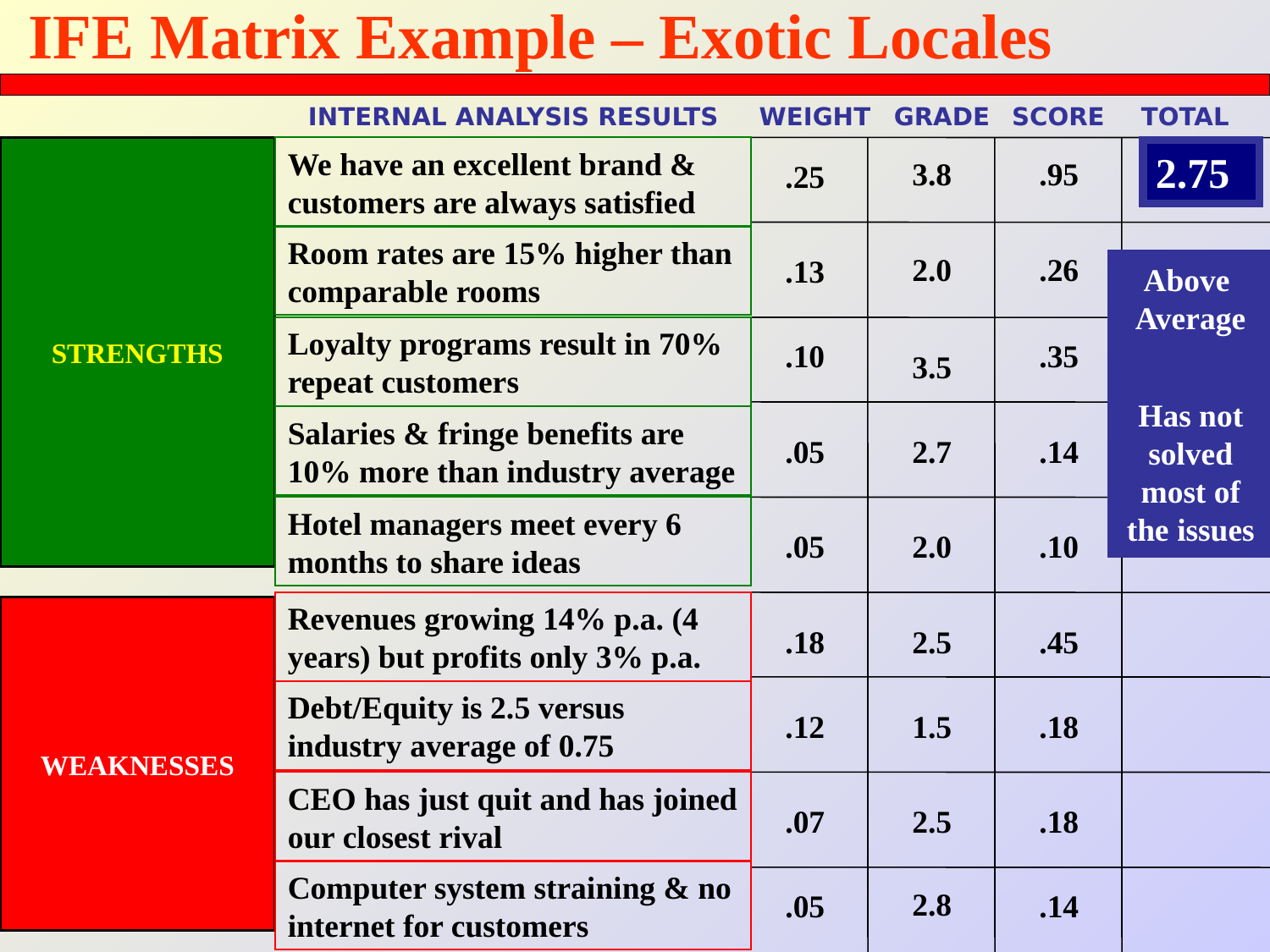

# IFE Matrix Example – Exotic Locales

INTERNAL ANALYSIS RESULTS
WEIGHT
GRADE
SCORE
TOTAL

STRENGTHS

We have an excellent brand & customers are always satisfied

2.75
3.8
.95
.25

Room rates are 15% higher than comparable rooms
2.0
.26
.13
Above  Average

Has not solved most of the issues
Loyalty programs result in 70% repeat customers

.10
.35
3.5

Salaries & fringe benefits are 10% more than industry average
.05
2.7
.14
Hotel managers meet every 6 months to share ideas

.05
2.0
.10
Revenues growing 14% p.a. (4 years) but profits only 3% p.a.

WEAKNESSES

.18
2.5
.45

Debt/Equity is 2.5 versus industry average of 0.75
.12
1.5
.18
CEO has just quit and has joined our closest rival

.07
2.5
.18
Computer system straining & no internet for customers

2.8
.05
.14